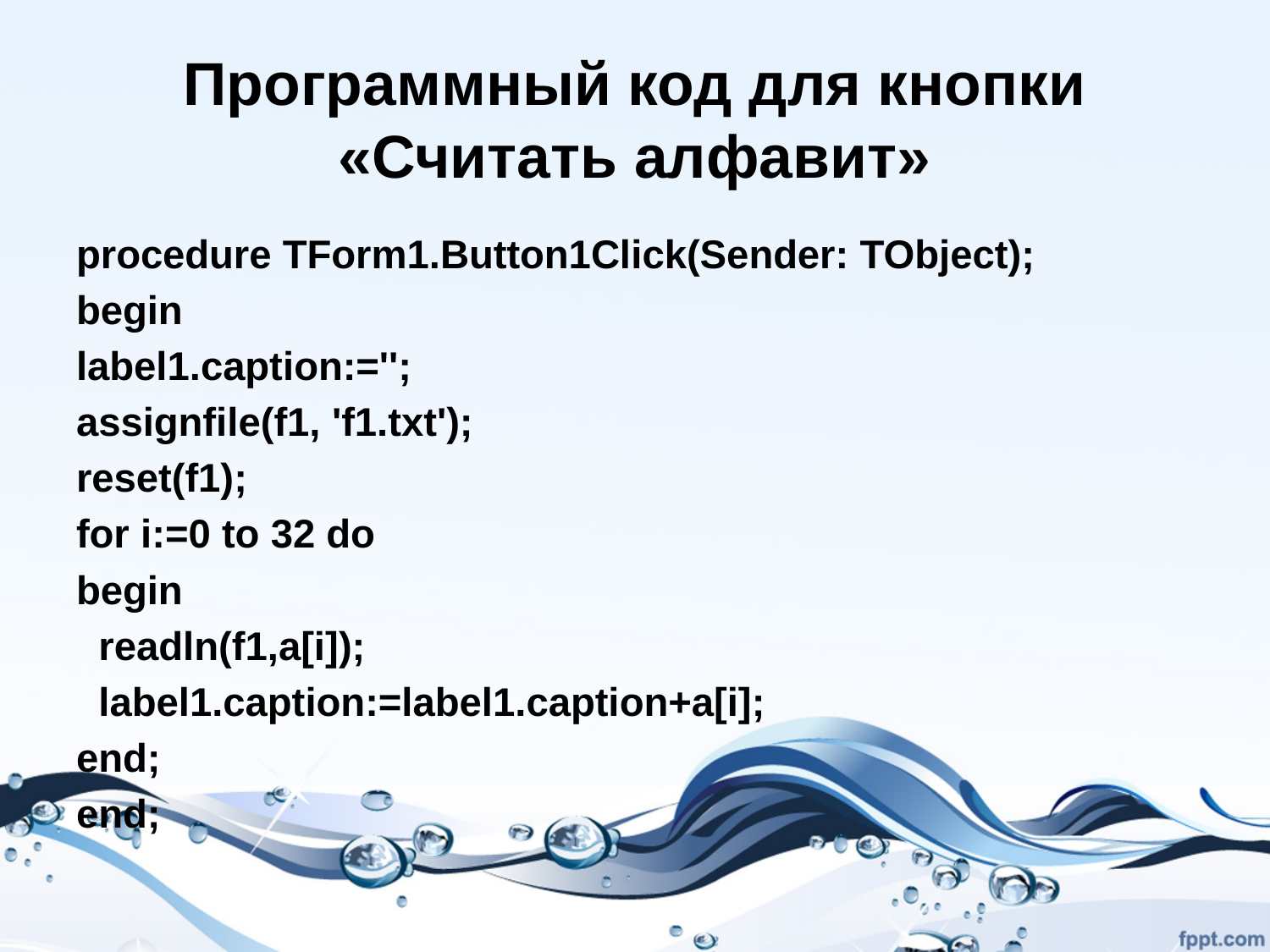

# Программный код для кнопки «Считать алфавит»
procedure TForm1.Button1Click(Sender: TObject);
begin
label1.caption:='';
assignfile(f1, 'f1.txt');
reset(f1);
for i:=0 to 32 do
begin
  readln(f1,a[i]);
  label1.caption:=label1.caption+a[i];
end;
end;